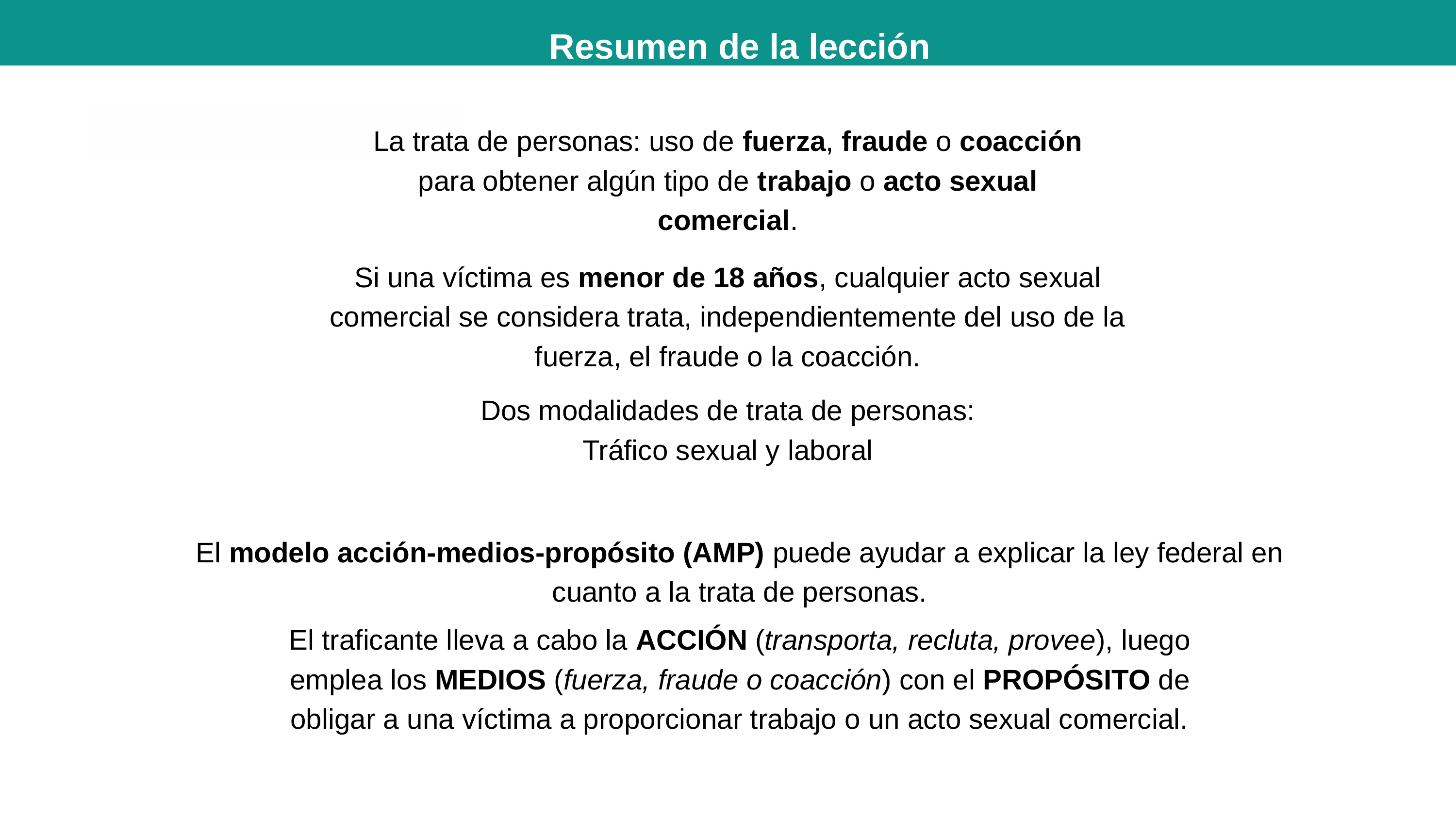

Resumen de la lección

La trata de personas: uso de fuerza, fraude o coacción para obtener algún tipo de trabajo o acto sexual comercial.
Si una víctima es menor de 18 años, cualquier acto sexual comercial se considera trata, independientemente del uso de la fuerza, el fraude o la coacción.
Dos modalidades de trata de personas:
Tráfico sexual y laboral
El modelo acción-medios-propósito (AMP) puede ayudar a explicar la ley federal en cuanto a la trata de personas.
El traficante lleva a cabo la ACCIÓN (transporta, recluta, provee), luego emplea los MEDIOS (fuerza, fraude o coacción) con el PROPÓSITO de obligar a una víctima a proporcionar trabajo o un acto sexual comercial.